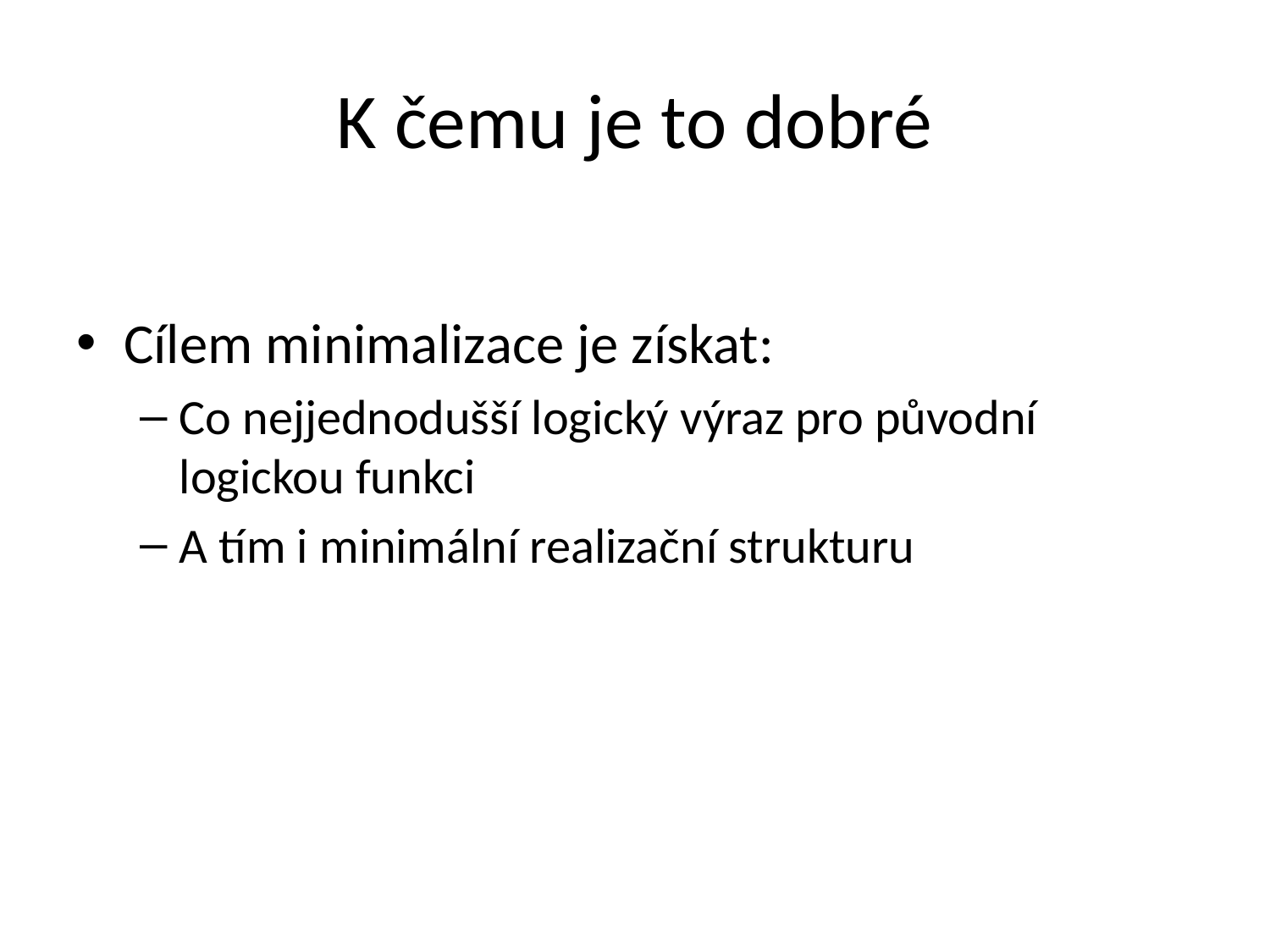

# K čemu je to dobré

Cílem minimalizace je získat:
Co nejjednodušší logický výraz pro původní logickou funkci
A tím i minimální realizační strukturu